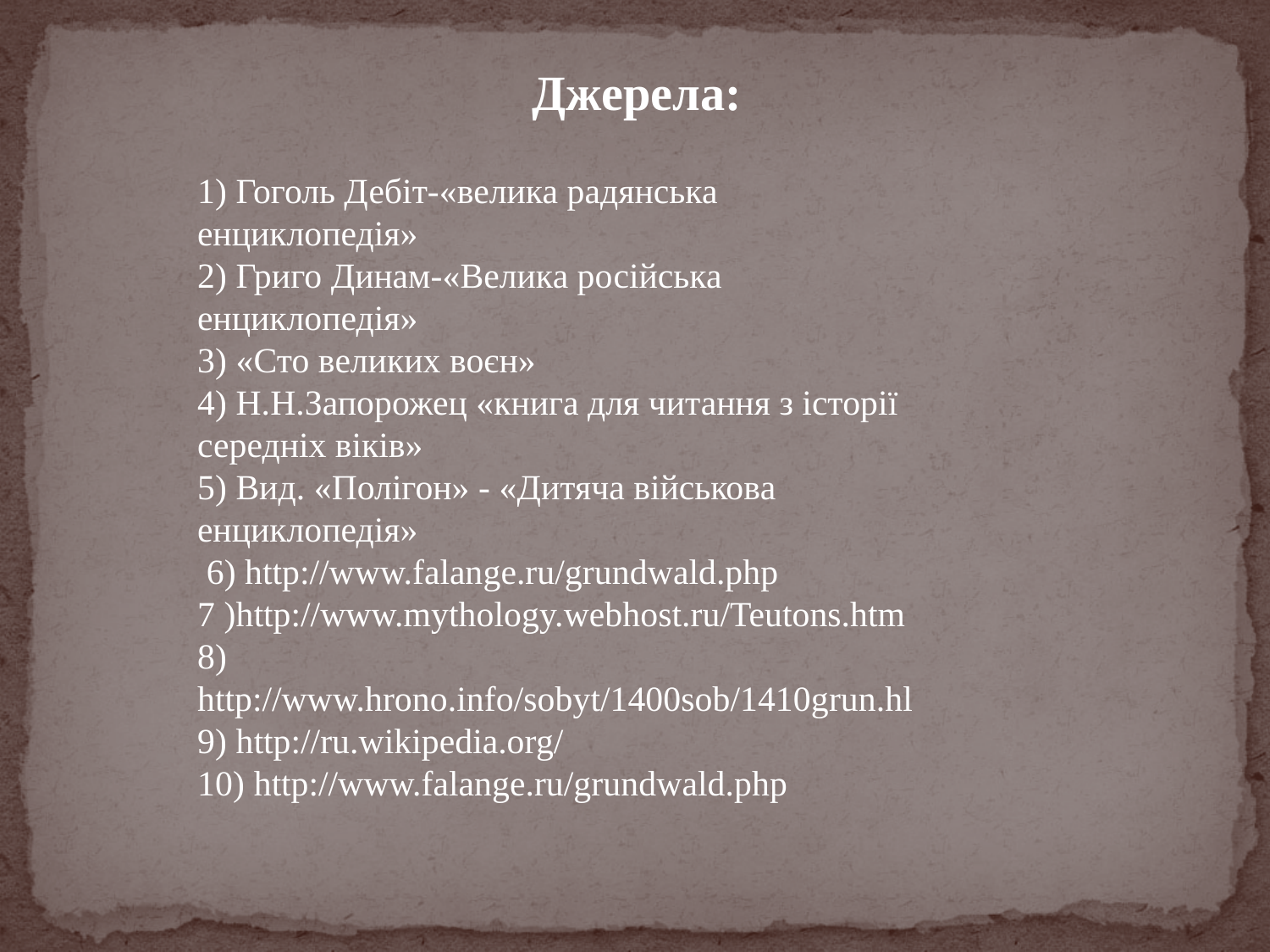

Джерела:
1) Гоголь Дебіт-«велика радянська енциклопедія»
2) Григо Динам-«Велика російська енциклопедія»
3) «Сто великих воєн»
4) Н.Н.Запорожец «книга для читання з історії середніх віків»
5) Вид. «Полігон» - «Дитяча військова енциклопедія»
 6) http://www.falange.ru/grundwald.php
7 )http://www.mythology.webhost.ru/Teutons.htm
8) http://www.hrono.info/sobyt/1400sob/1410grun.hl
9) http://ru.wikipedia.org/
10) http://www.falange.ru/grundwald.php